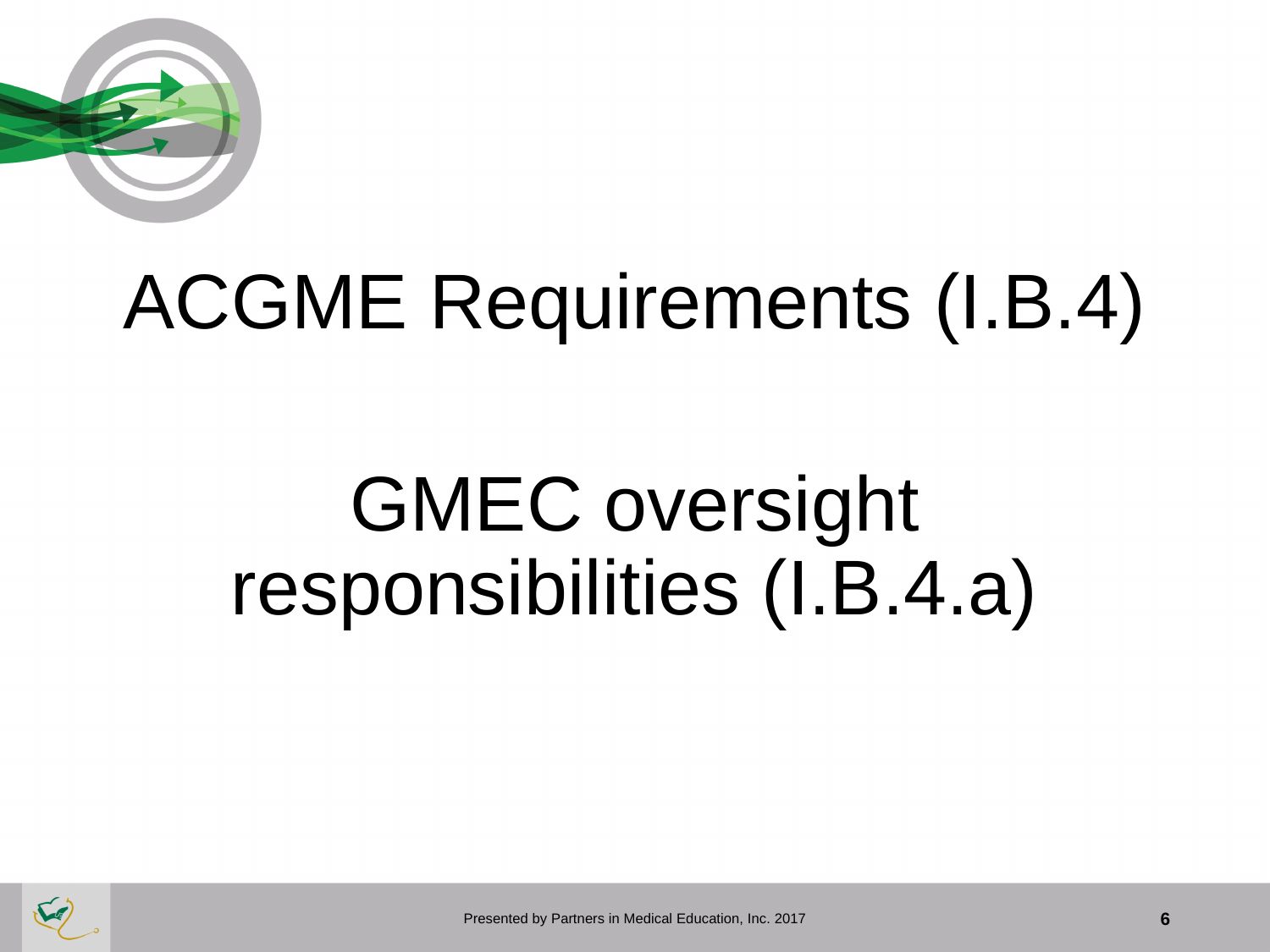

ACGME Requirements (I.B.4)

GMEC oversight responsibilities (I.B.4.a)
Presented by Partners in Medical Education, Inc. 2017
6